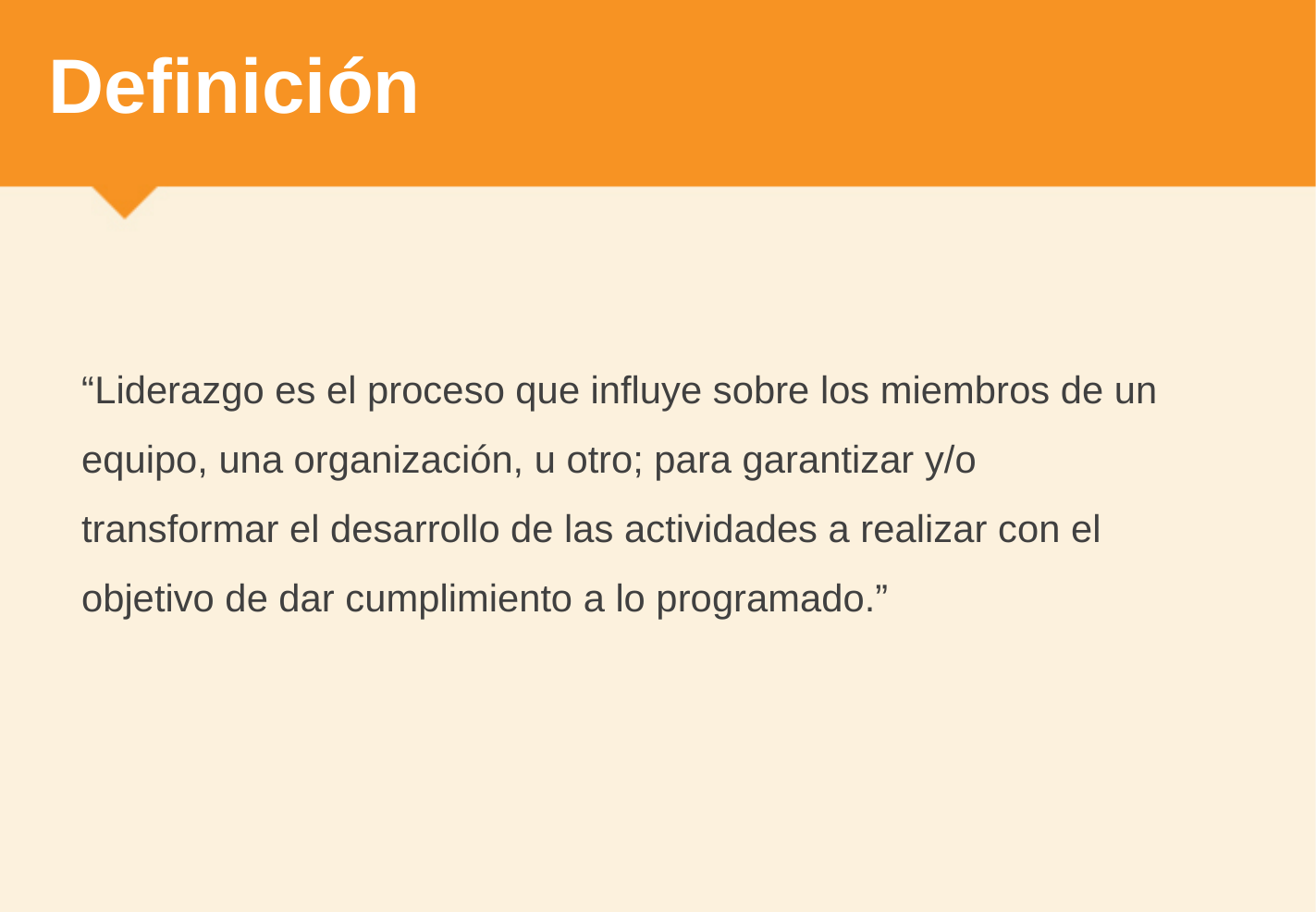

# Definición
“Liderazgo es el proceso que influye sobre los miembros de un equipo, una organización, u otro; para garantizar y/o transformar el desarrollo de las actividades a realizar con el objetivo de dar cumplimiento a lo programado.”